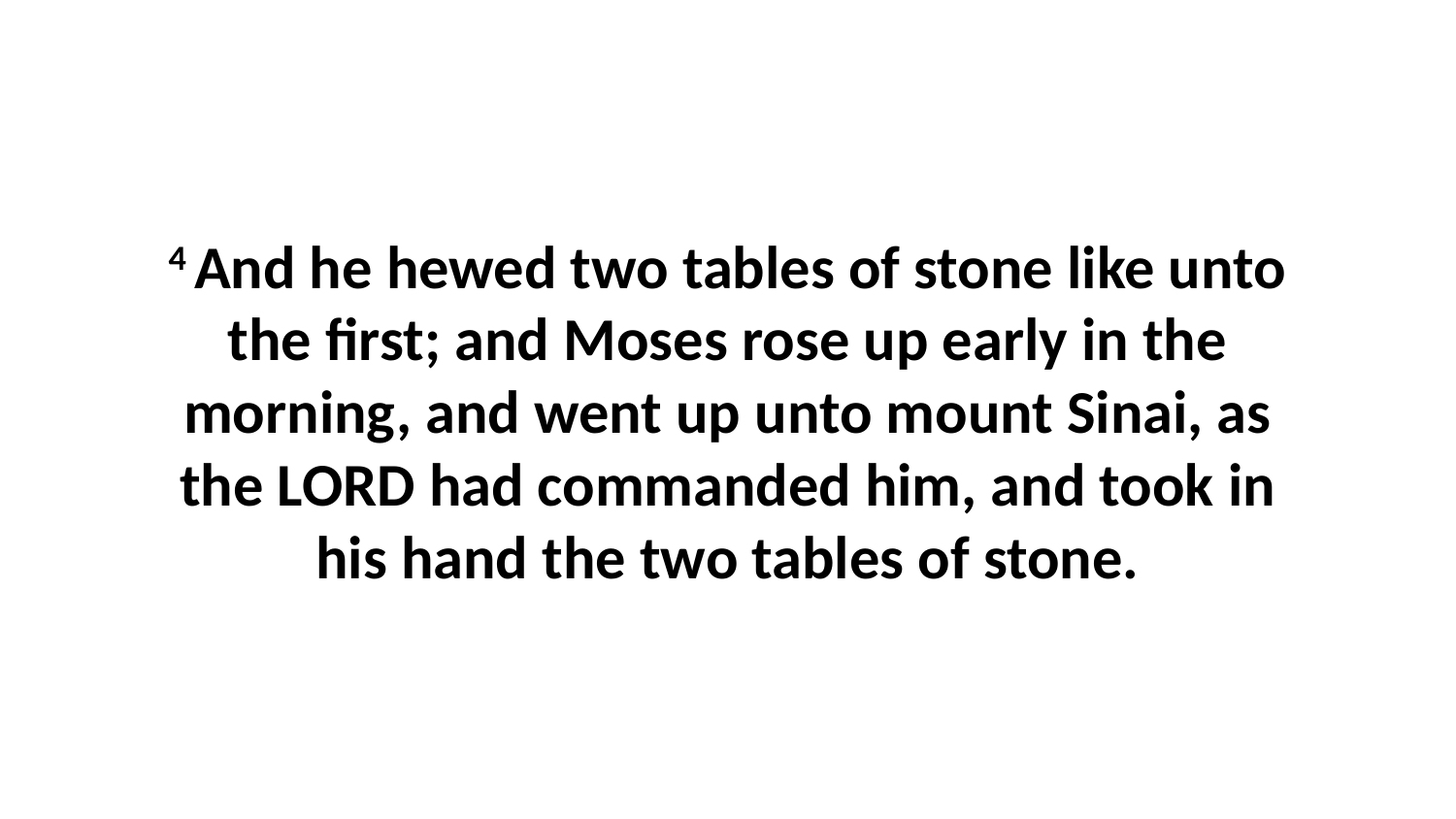

4 And he hewed two tables of stone like unto the first; and Moses rose up early in the morning, and went up unto mount Sinai, as the LORD had commanded him, and took in his hand the two tables of stone.